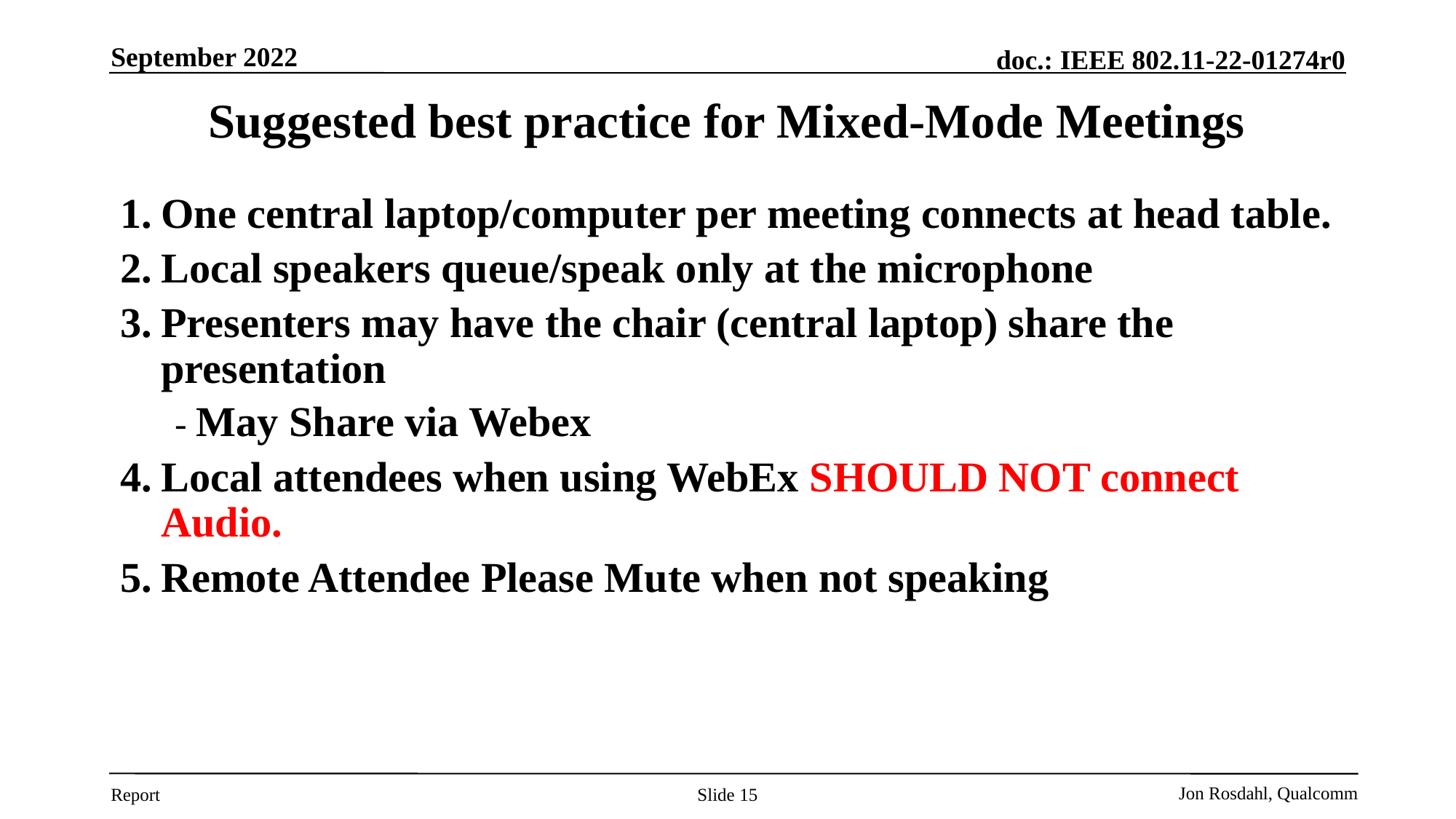

September 2022
# Suggested best practice for Mixed-Mode Meetings
One central laptop/computer per meeting connects at head table.
Local speakers queue/speak only at the microphone
Presenters may have the chair (central laptop) share the presentation
- May Share via Webex
Local attendees when using WebEx SHOULD NOT connect Audio.
Remote Attendee Please Mute when not speaking
Slide 15
Jon Rosdahl, Qualcomm